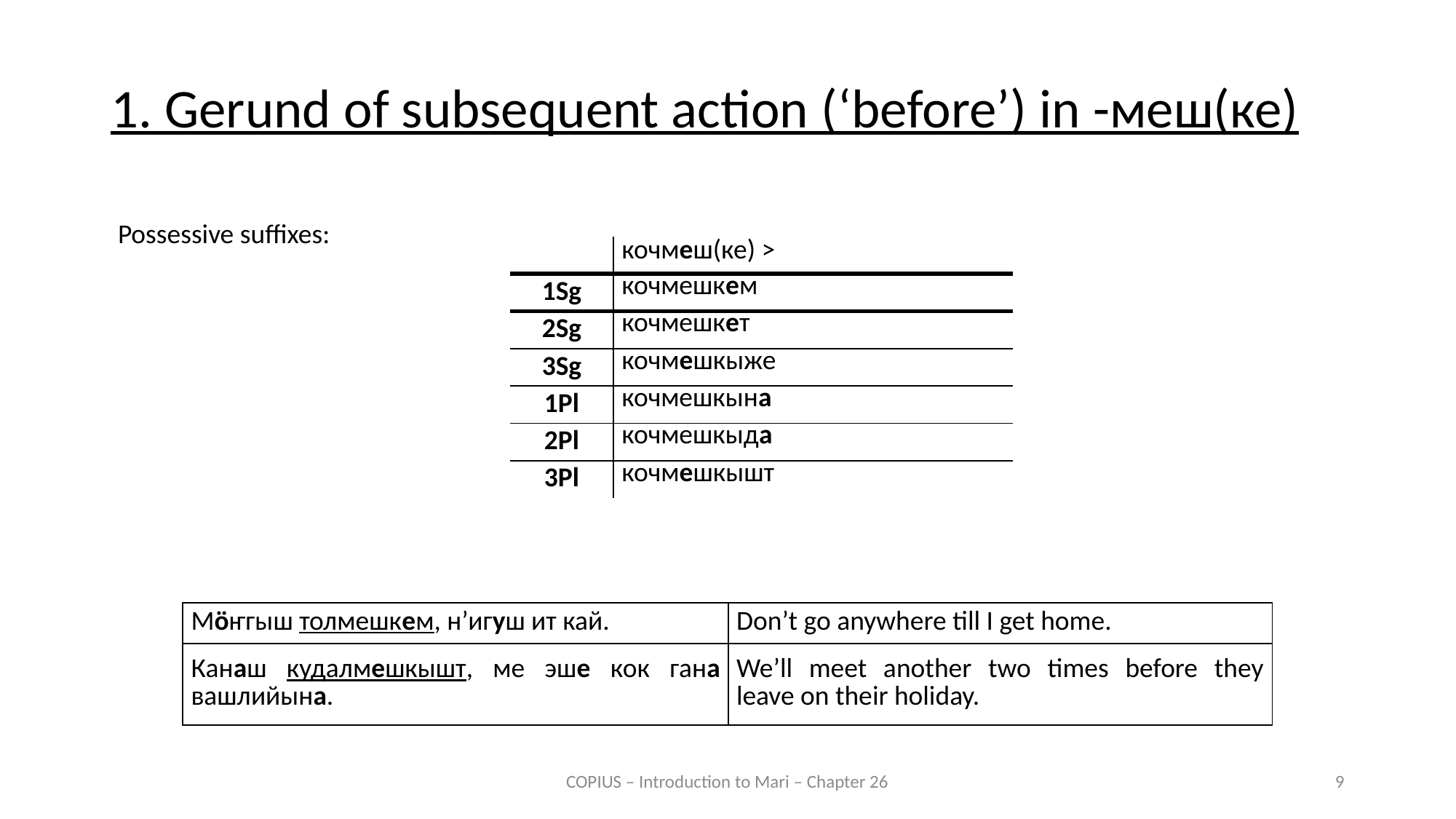

1. Gerund of subsequent action (‘before’) in -меш(ке)
Possessive suffixes:
|  | кочмеш(ке) > |
| --- | --- |
| 1Sg | кочмешкем |
| 2Sg | кочмешкет |
| 3Sg | кочмешкыже |
| 1Pl | кочмешкына |
| 2Pl | кочмешкыда |
| 3Pl | кочмешкышт |
| Мӧҥгыш толмешкем, н’игуш ит кай. | Don’t go anywhere till I get home. |
| --- | --- |
| Канаш кудалмешкышт, ме эше кок гана вашлийына. | We’ll meet another two times before they leave on their holiday. |
COPIUS – Introduction to Mari – Chapter 26
9